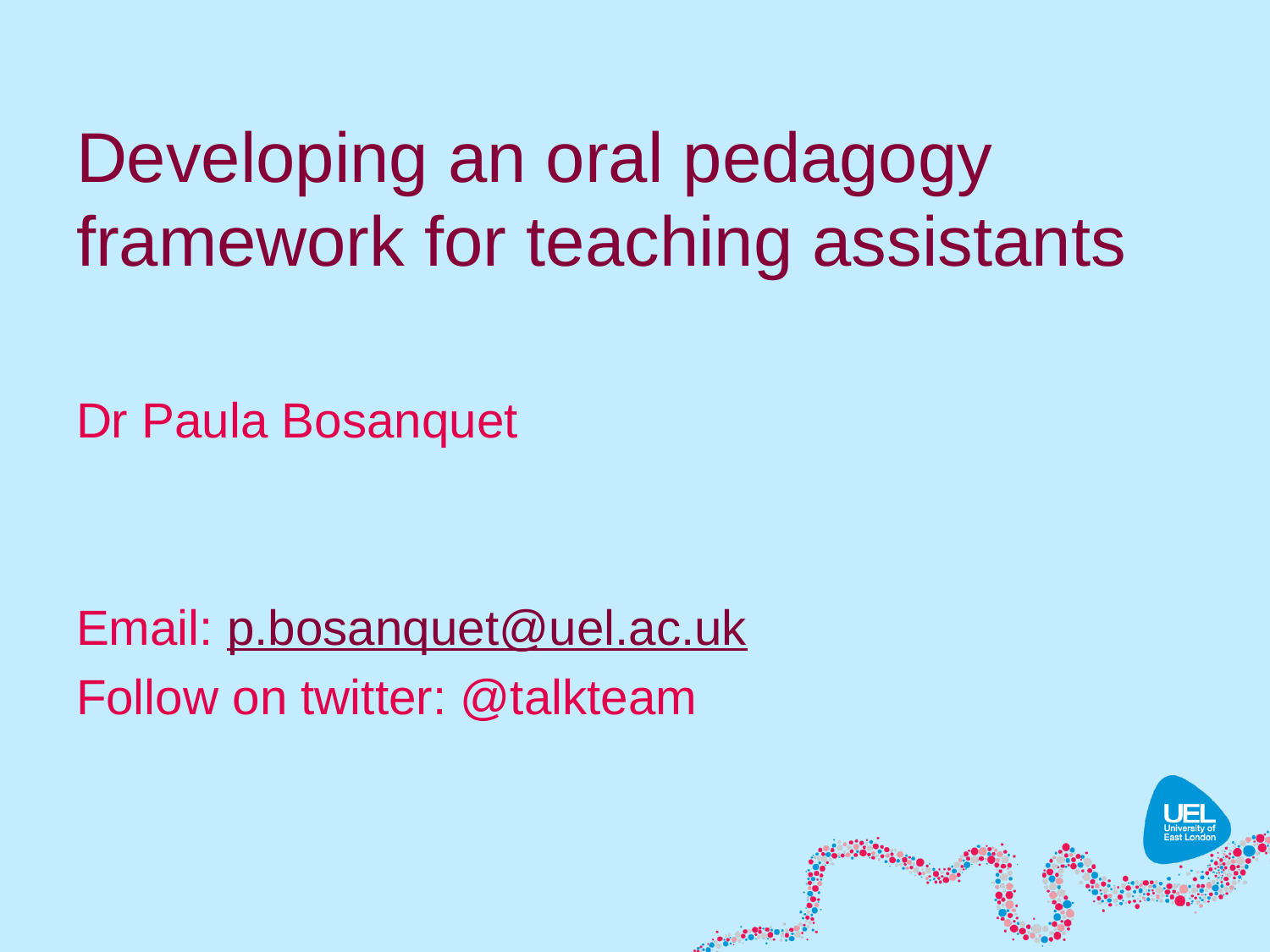

# Developing an oral pedagogy framework for teaching assistants

Dr Paula Bosanquet

Email: p.bosanquet@uel.ac.uk
Follow on twitter: @talkteam